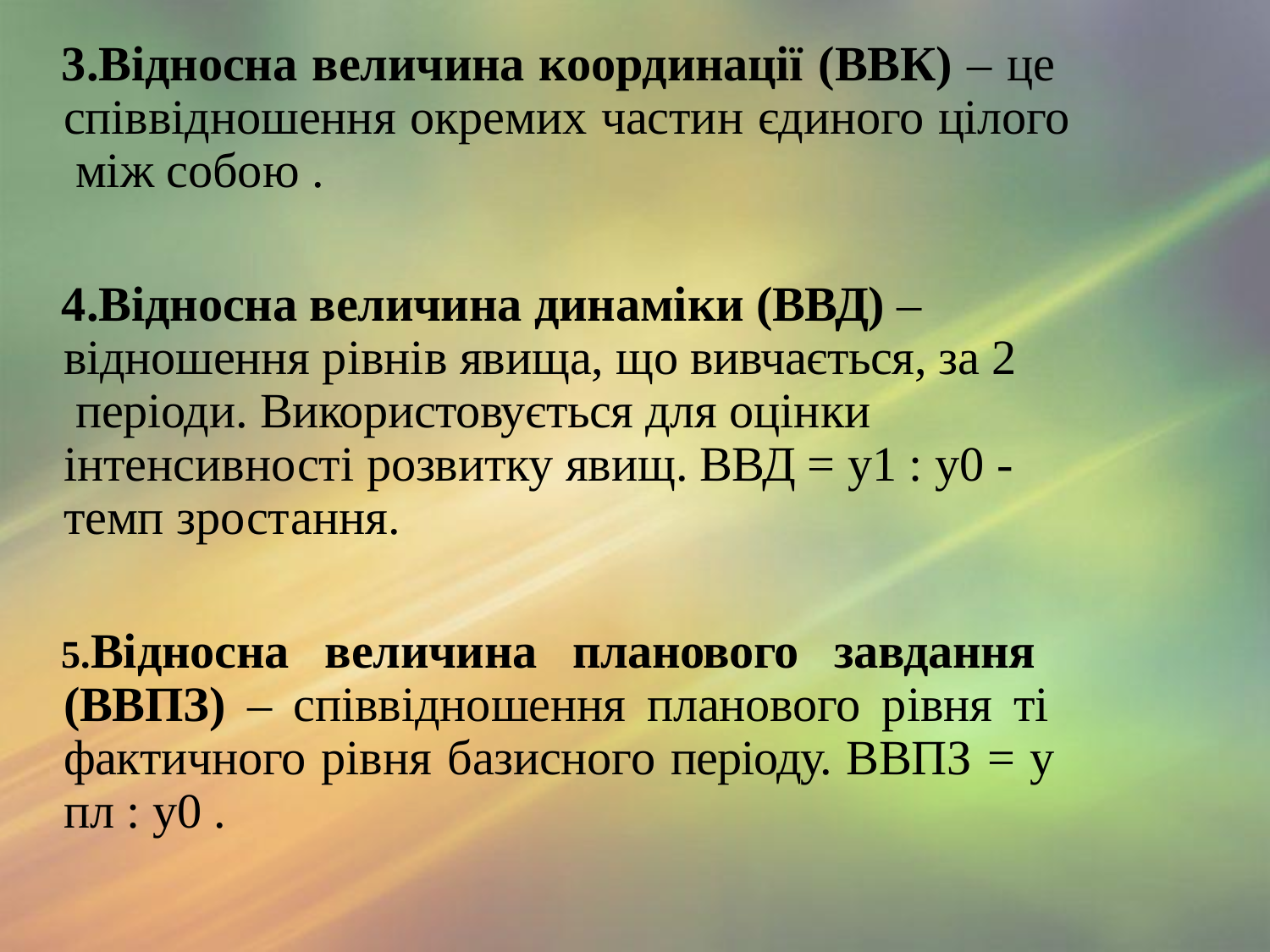

Відносна величина координації (ВВК) – це  співвідношення окремих частин єдиного цілого  між собою .

Відносна величина динаміки (ВВД) –  відношення рівнів явища, що вивчається, за 2  періоди. Використовується для оцінки  інтенсивності розвитку явищ. ВВД = y1 : y0 -  темп зростання.

Відносна величина планового завдання  (ВВПЗ) – співвідношення планового рівня ті  фактичного рівня базисного періоду. ВВПЗ = y  пл : y0 .